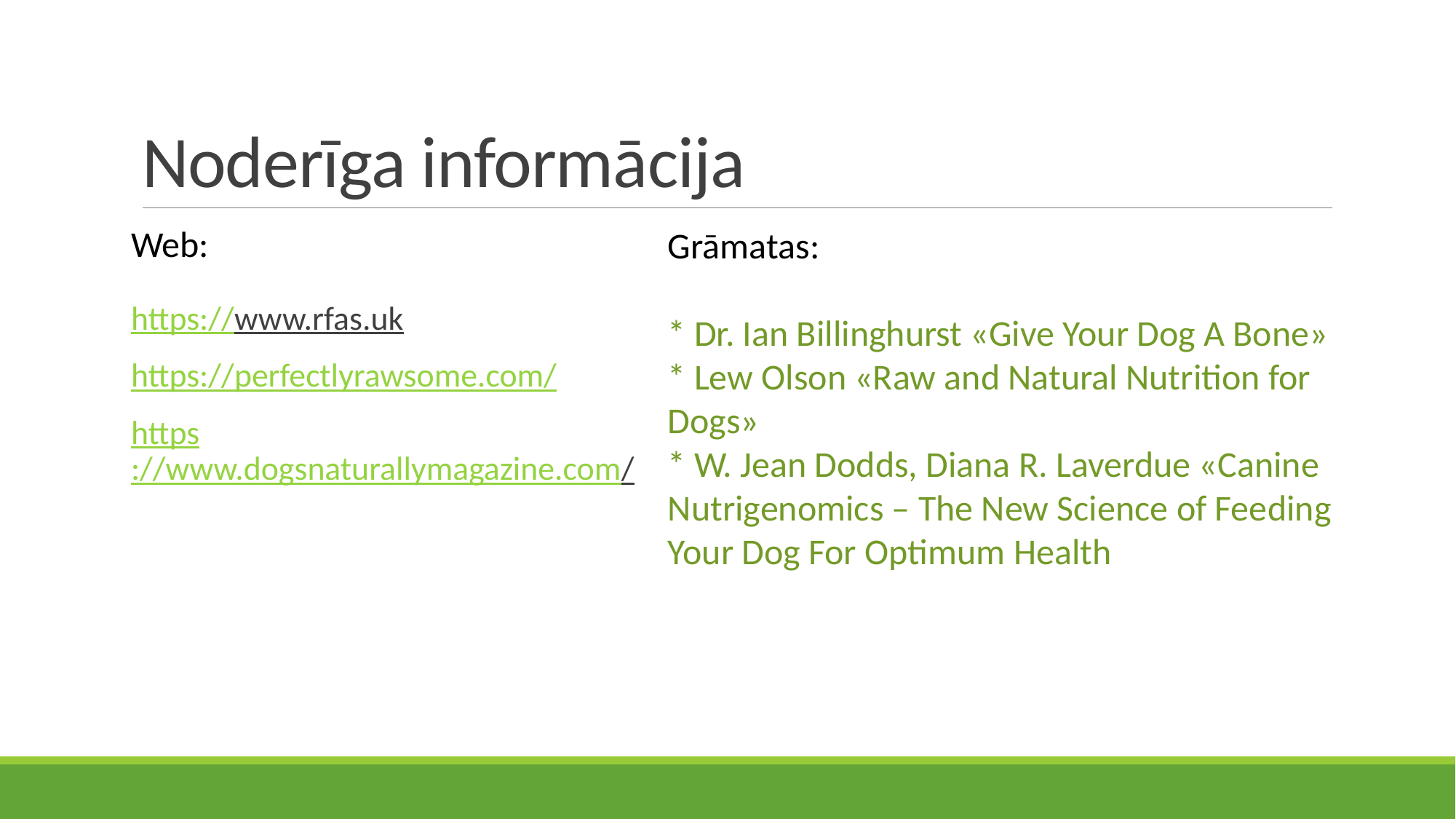

# Noderīga informācija
Grāmatas:
* Dr. Ian Billinghurst «Give Your Dog A Bone»
* Lew Olson «Raw and Natural Nutrition for Dogs»
* W. Jean Dodds, Diana R. Laverdue «Canine Nutrigenomics – The New Science of Feeding Your Dog For Optimum Health

Web:
https://www.rfas.uk
https://perfectlyrawsome.com/
https://www.dogsnaturallymagazine.com/